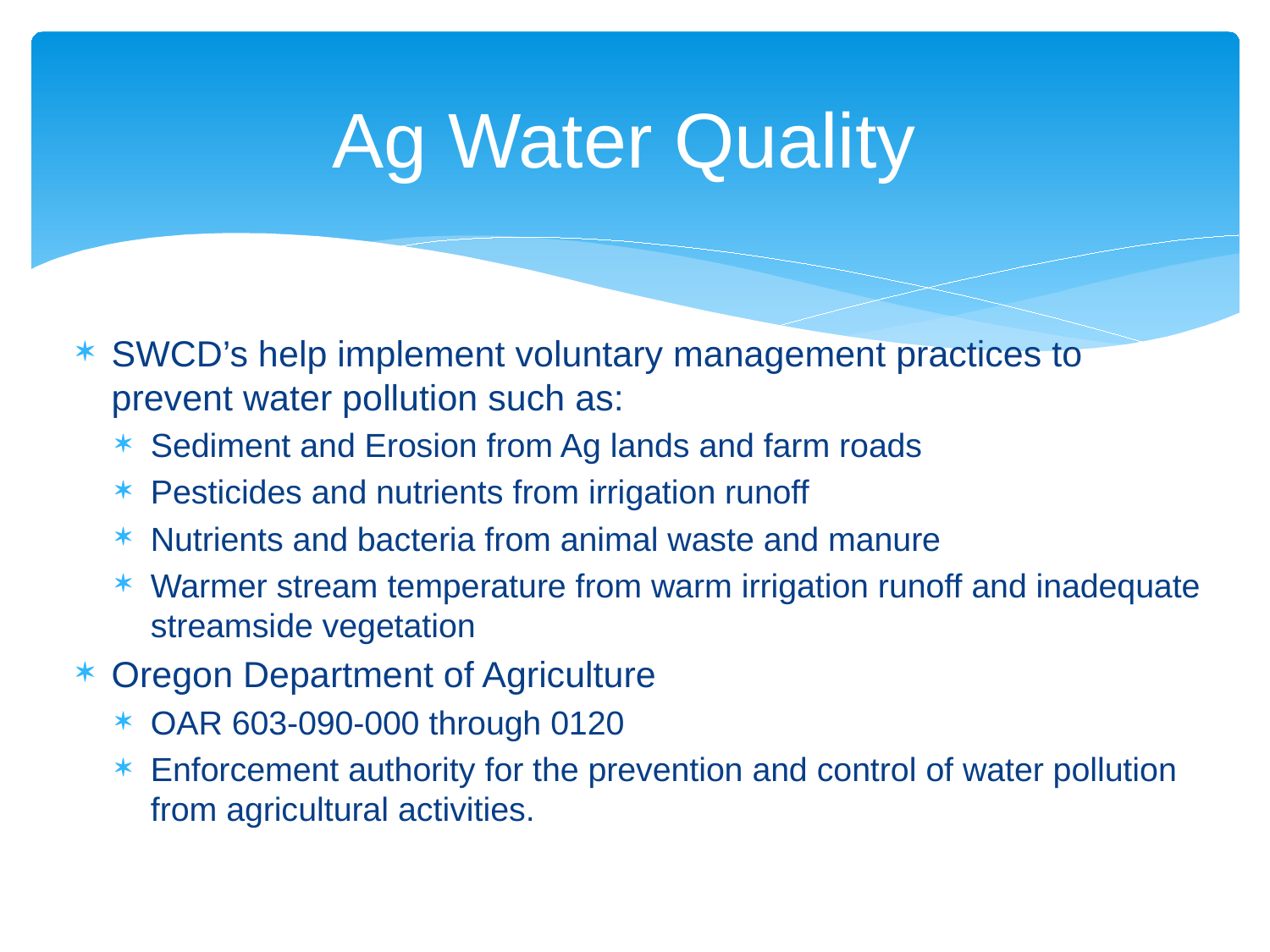

# Ag Water Quality
SWCD’s help implement voluntary management practices to prevent water pollution such as:
Sediment and Erosion from Ag lands and farm roads
Pesticides and nutrients from irrigation runoff
Nutrients and bacteria from animal waste and manure
Warmer stream temperature from warm irrigation runoff and inadequate streamside vegetation
Oregon Department of Agriculture
OAR 603-090-000 through 0120
Enforcement authority for the prevention and control of water pollution from agricultural activities.